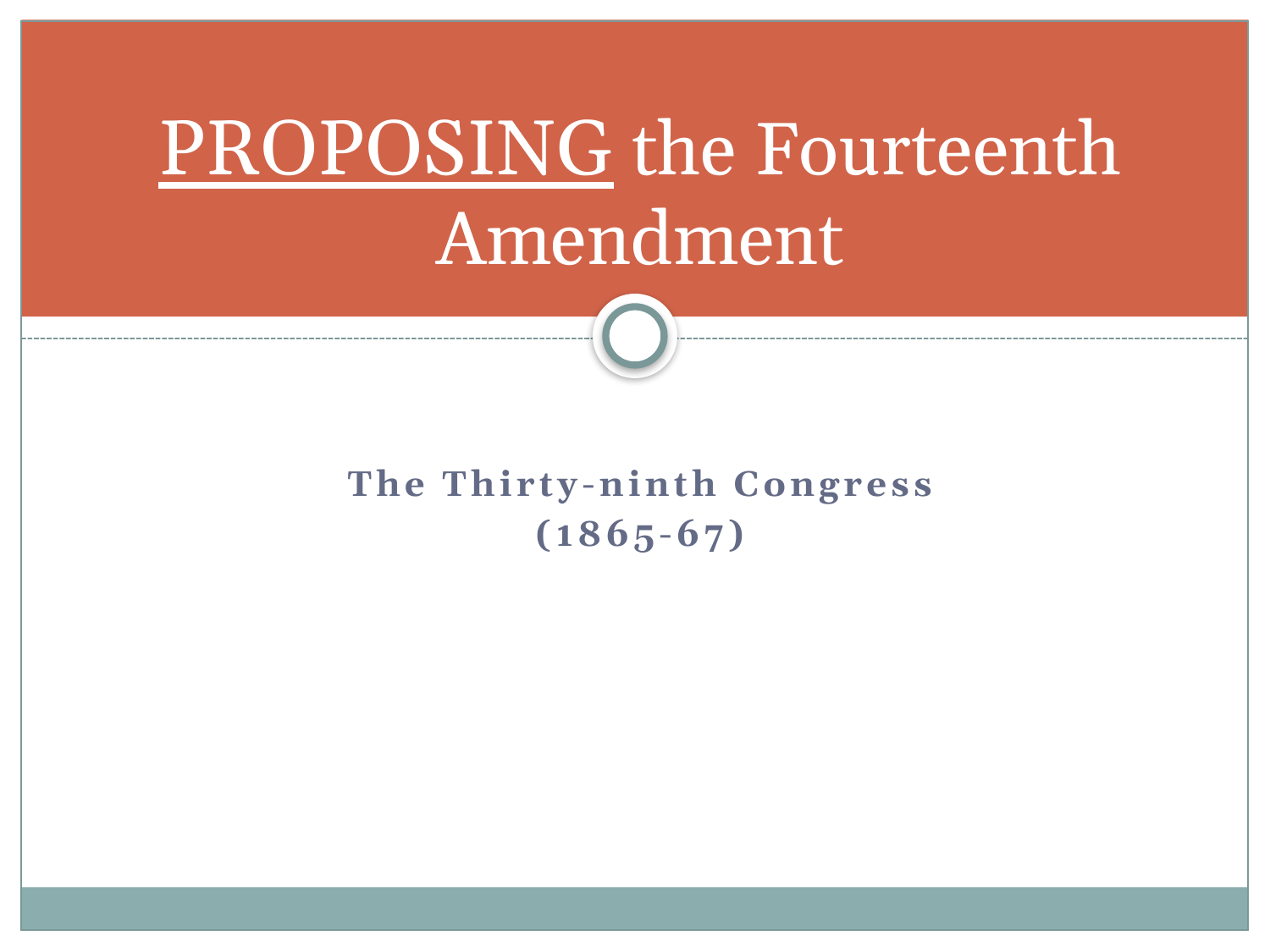

# PROPOSING the Fourteenth Amendment
The Thirty-ninth Congress
(1865-67)